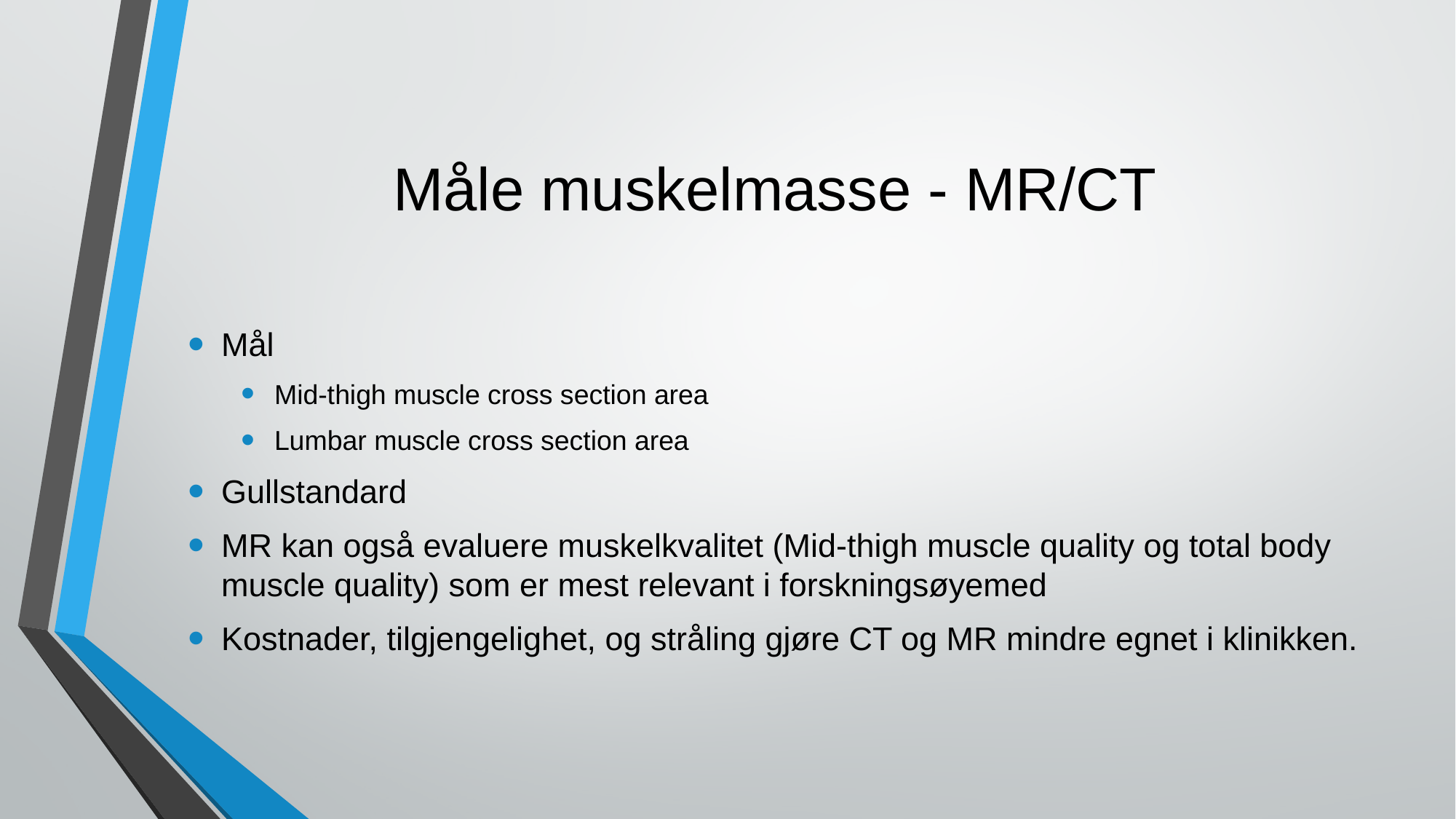

# Måle muskelmasse - MR/CT
Mål
Mid-thigh muscle cross section area
Lumbar muscle cross section area
Gullstandard
MR kan også evaluere muskelkvalitet (Mid-thigh muscle quality og total body muscle quality) som er mest relevant i forskningsøyemed
Kostnader, tilgjengelighet, og stråling gjøre CT og MR mindre egnet i klinikken.